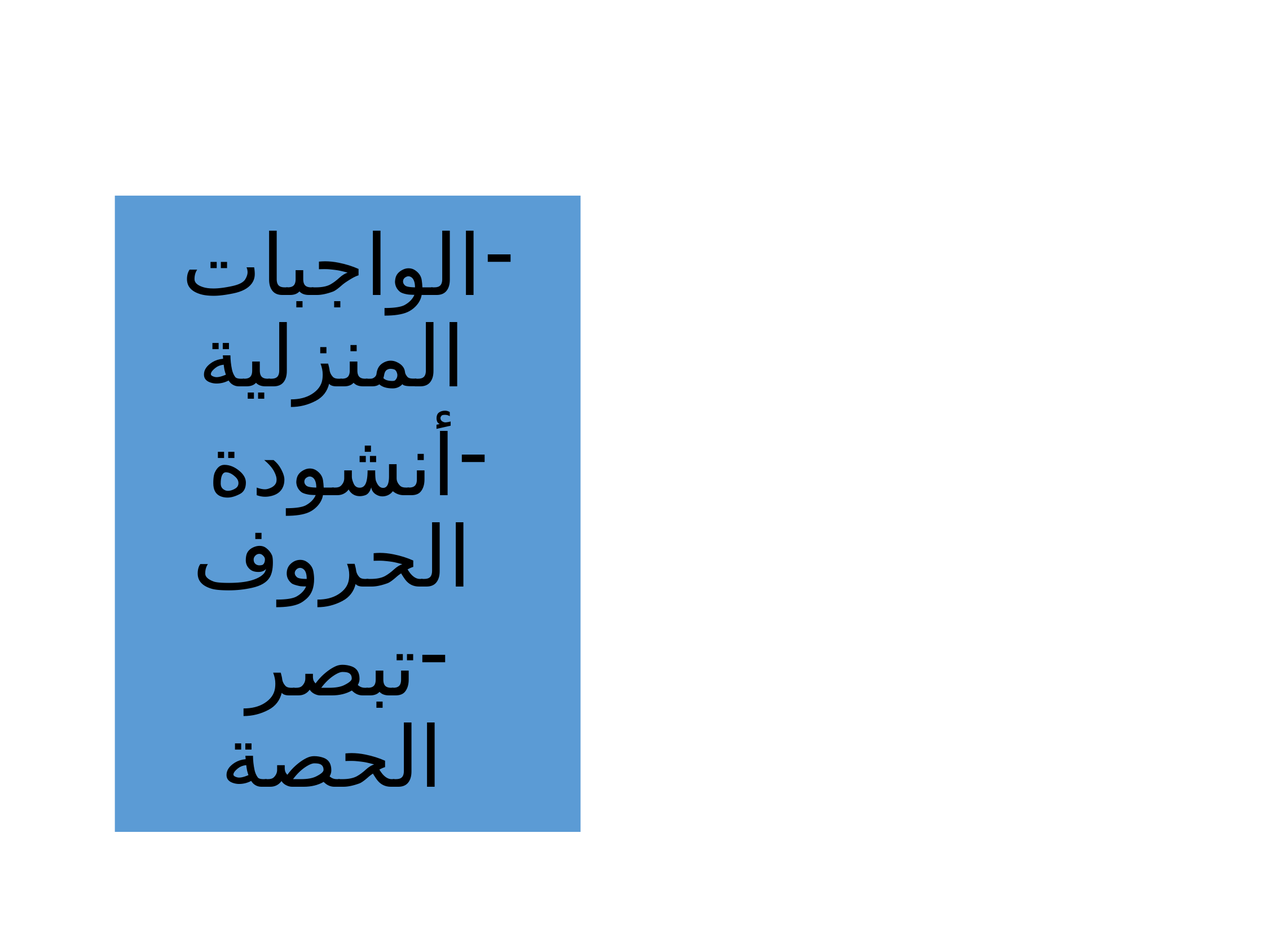

6
الواجبات المنزلية
أنشودة الحروف
تبصر الحصة
اختتام الحصة